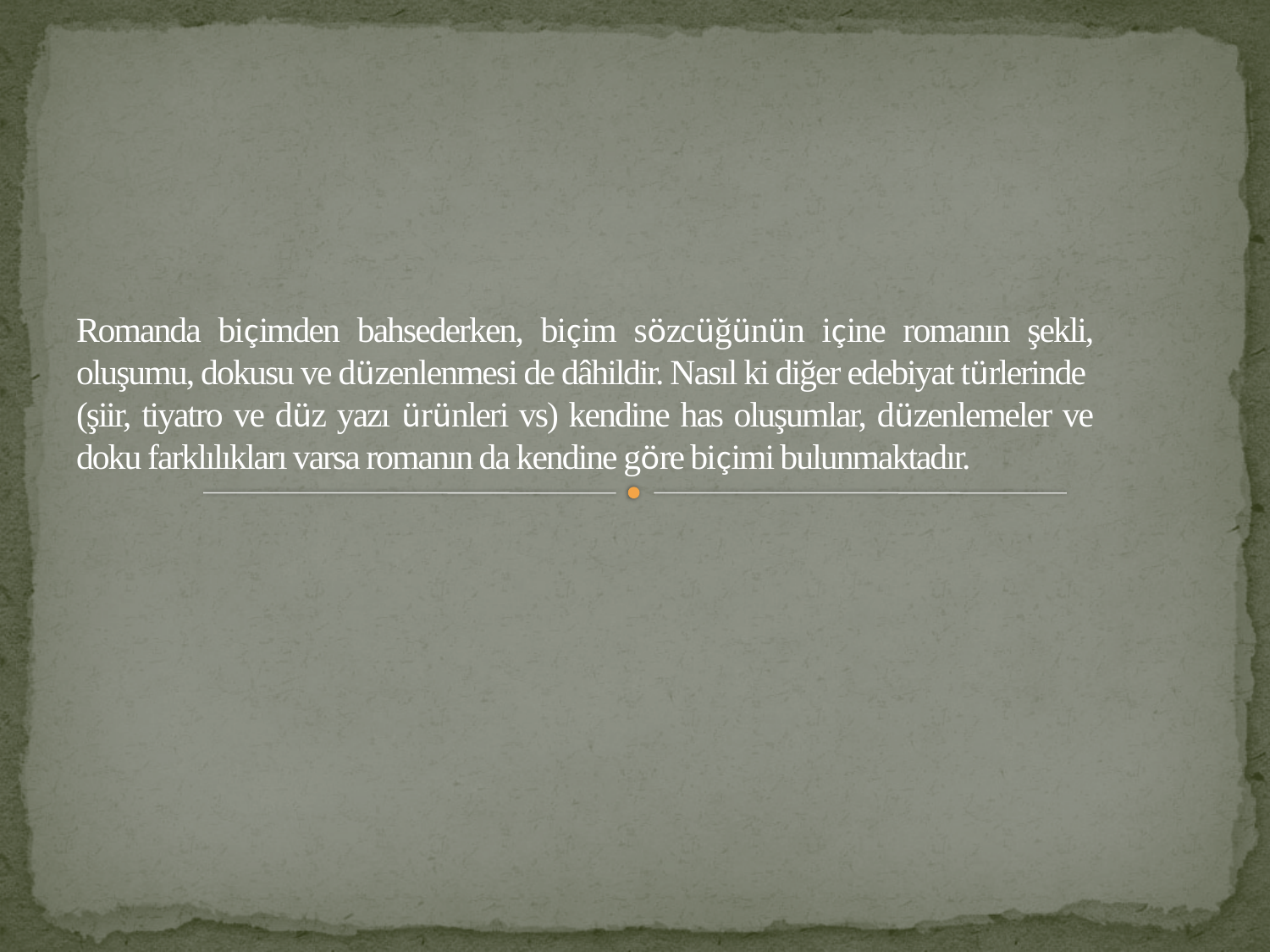

# Romanda biçimden bahsederken, biçim sözcüğünün içine romanın şekli, oluşumu, dokusu ve düzenlenmesi de dâhildir. Nasıl ki diğer edebiyat türlerinde  (şiir, tiyatro ve düz yazı ürünleri vs) kendine has oluşumlar, düzenlemeler ve doku farklılıkları varsa romanın da kendine göre biçimi bulunmaktadır.